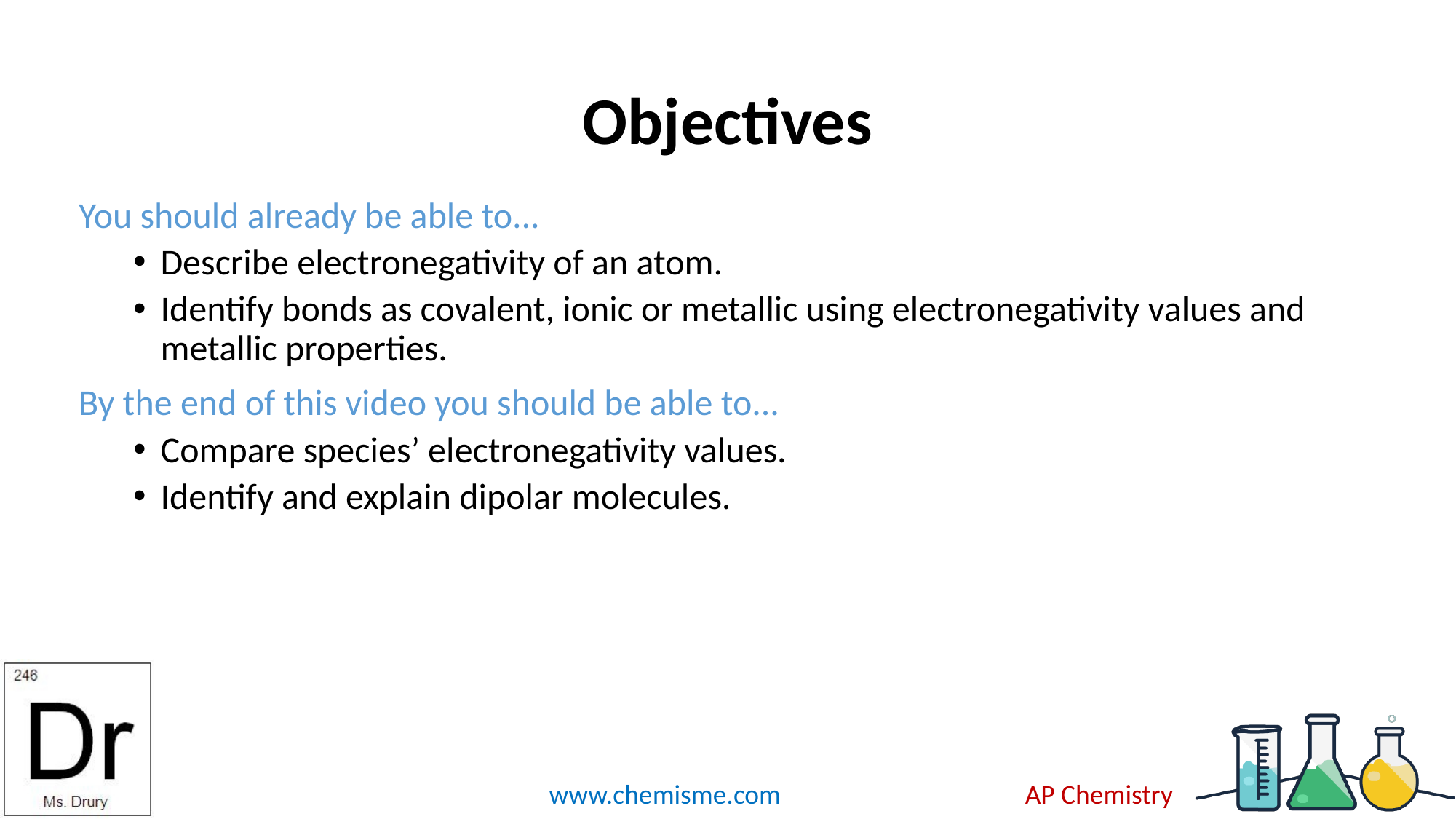

# Objectives
You should already be able to...
Describe electronegativity of an atom.
Identify bonds as covalent, ionic or metallic using electronegativity values and metallic properties.
By the end of this video you should be able to...
Compare species’ electronegativity values.
Identify and explain dipolar molecules.